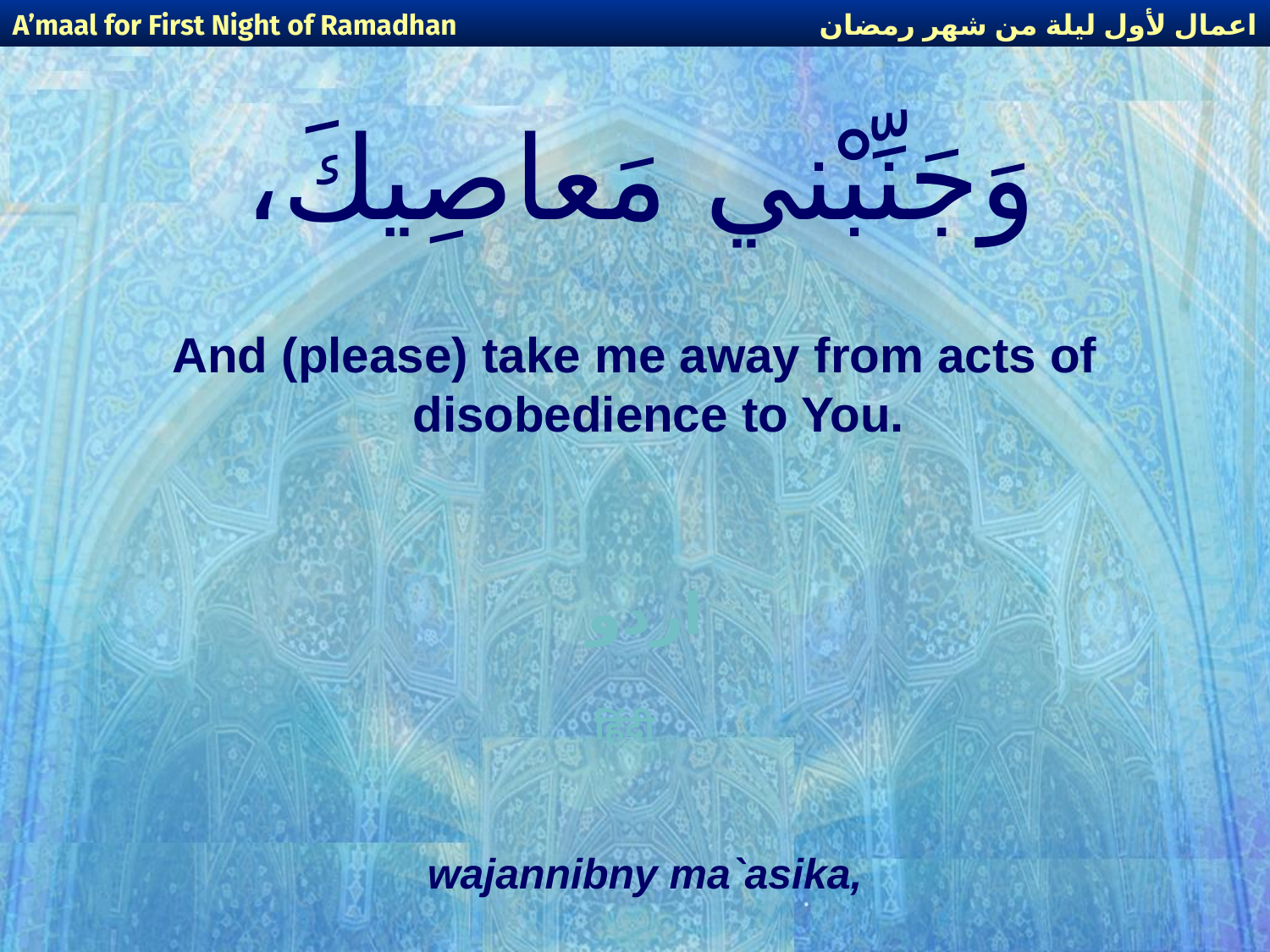

اعمال لأول ليلة من شهر رمضان
A’maal for First Night of Ramadhan
# وَجَنِّبْني مَعاصِيكَ،
And (please) take me away from acts of disobedience to You.
اردو
हिंदी
wajannibny ma`asika,